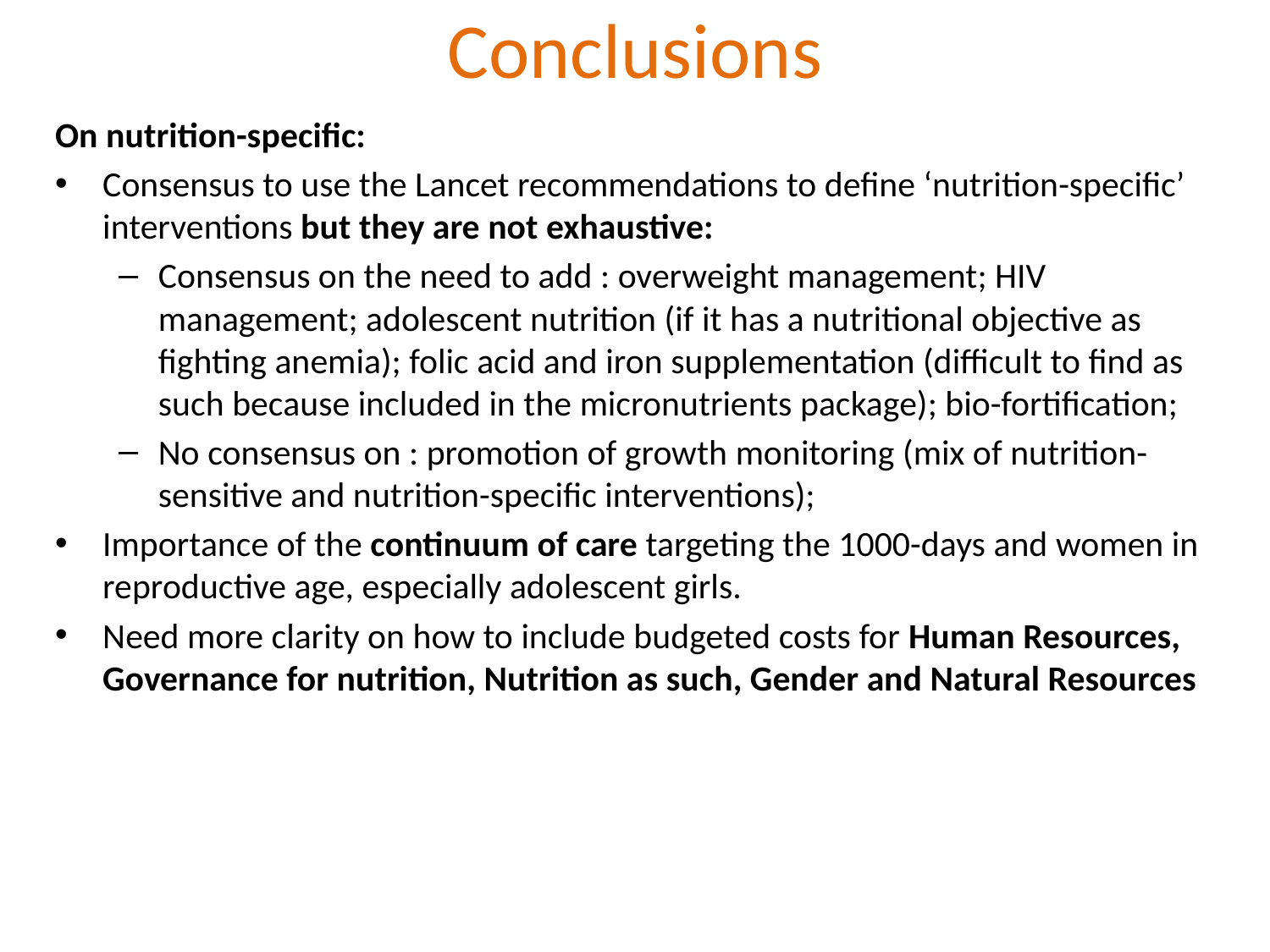

# Conclusions
On nutrition-specific:
Consensus to use the Lancet recommendations to define ‘nutrition-specific’ interventions but they are not exhaustive:
Consensus on the need to add : overweight management; HIV management; adolescent nutrition (if it has a nutritional objective as fighting anemia); folic acid and iron supplementation (difficult to find as such because included in the micronutrients package); bio-fortification;
No consensus on : promotion of growth monitoring (mix of nutrition-sensitive and nutrition-specific interventions);
Importance of the continuum of care targeting the 1000-days and women in reproductive age, especially adolescent girls.
Need more clarity on how to include budgeted costs for Human Resources, Governance for nutrition, Nutrition as such, Gender and Natural Resources